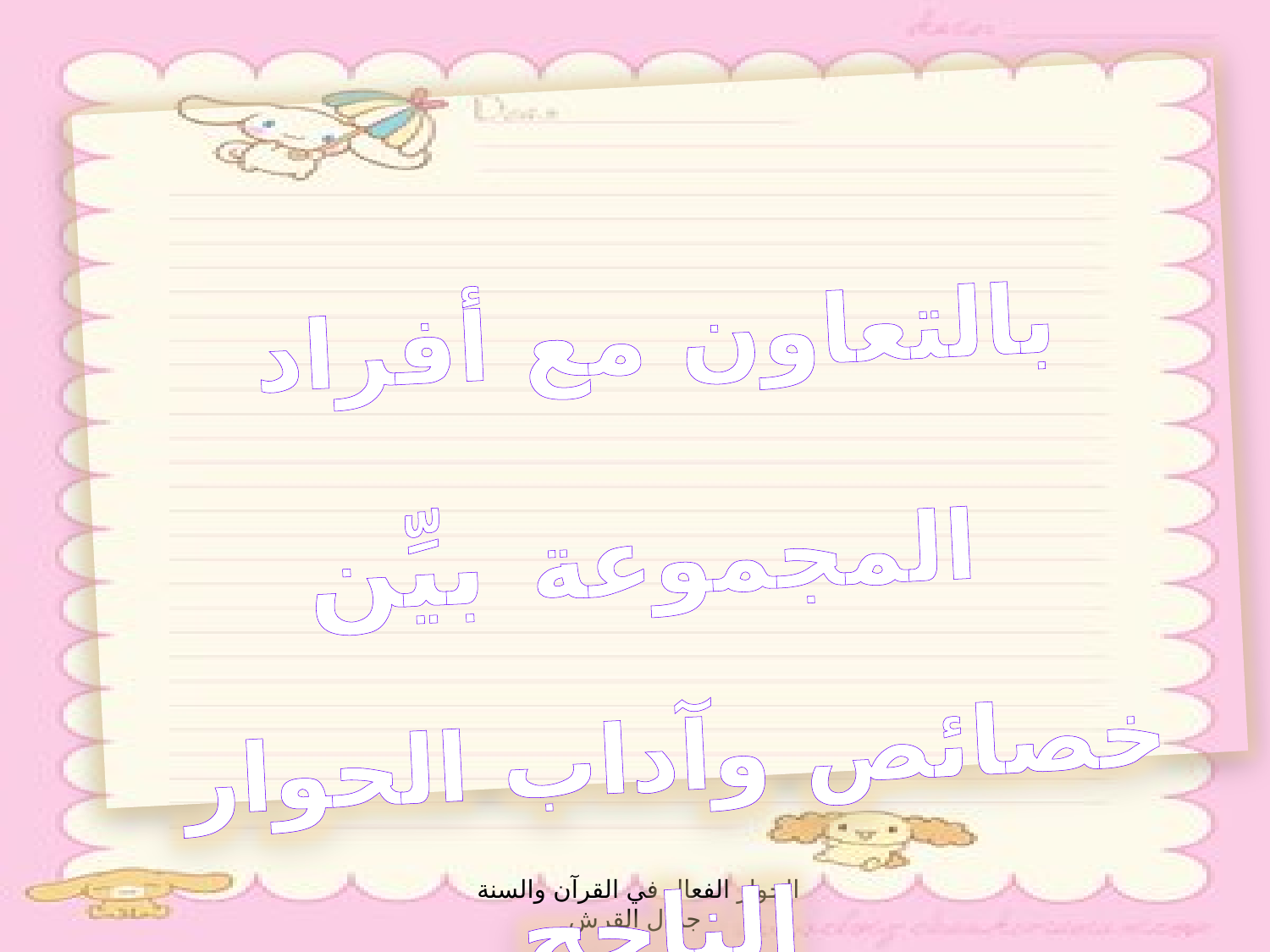

بالتعاون مع أفراد المجموعة بيِّن
خصائص وآداب الحوار الناجح
الحوار الفعال في القرآن والسنة  جمال القرش